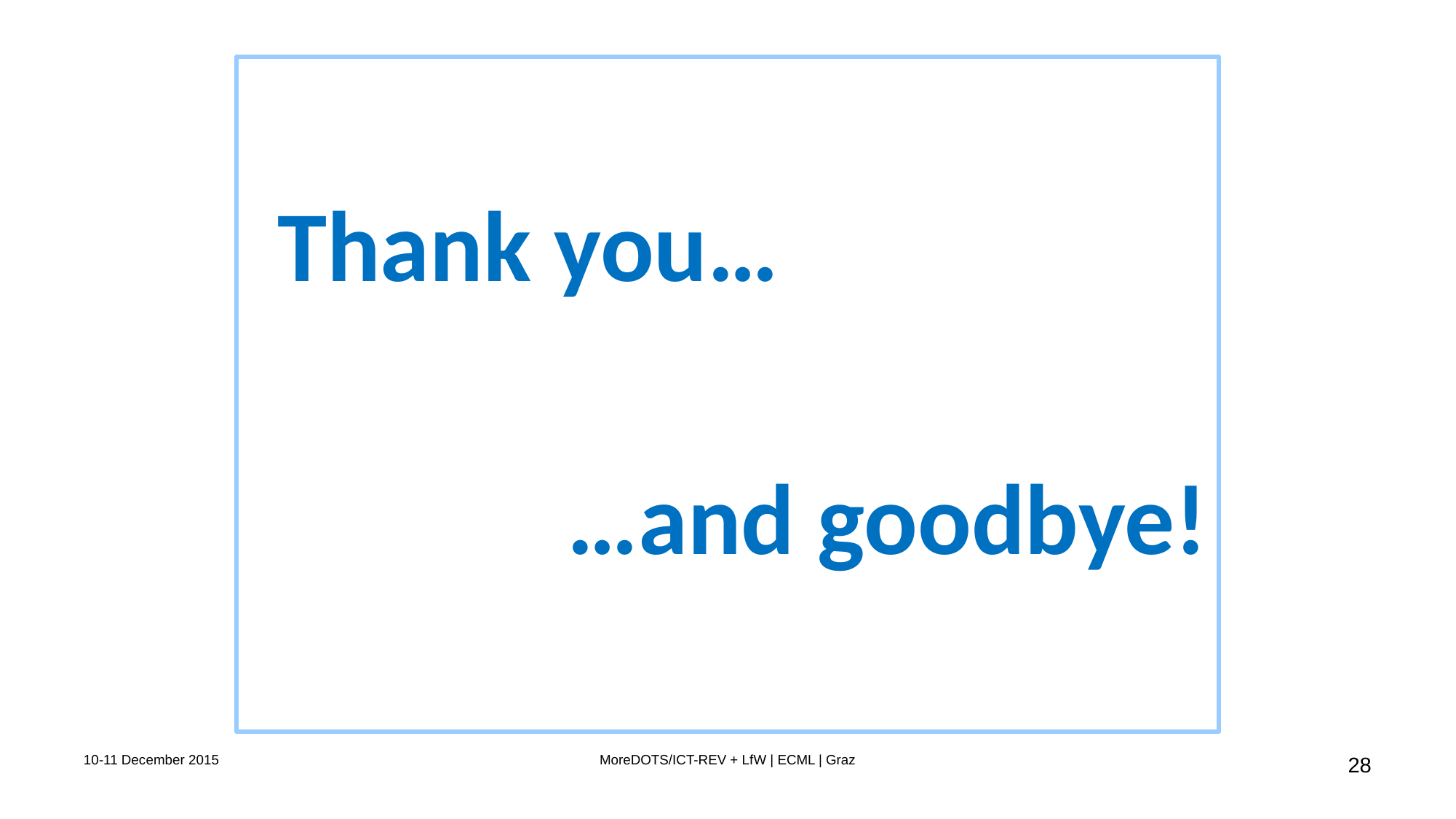

Thank you…
…and goodbye!
10-11 December 2015
MoreDOTS/ICT-REV + LfW | ECML | Graz
28